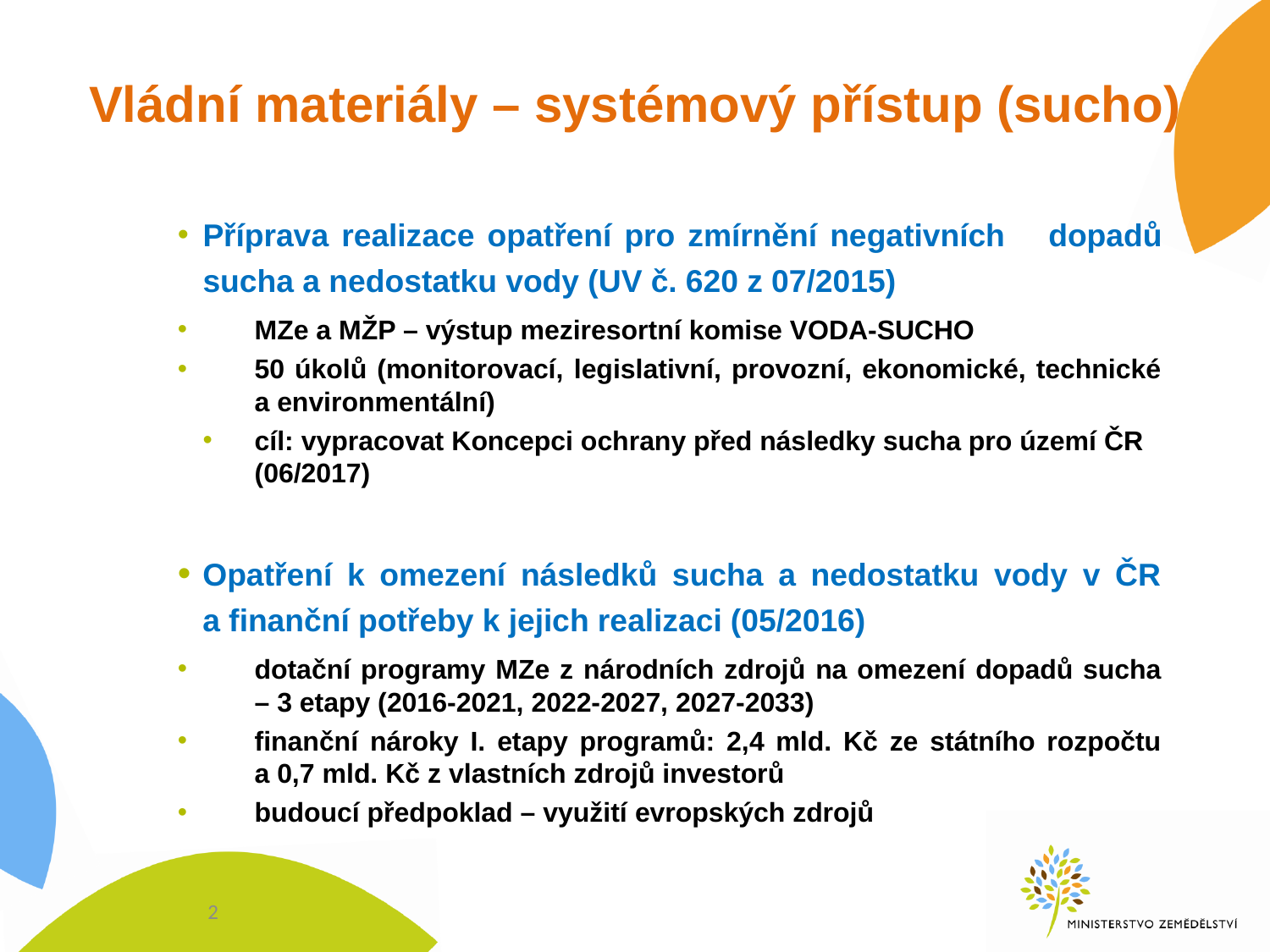

# Vládní materiály – systémový přístup (sucho)

Příprava realizace opatření pro zmírnění negativních   	dopadů sucha a nedostatku vody (UV č. 620 z 07/2015)

MZe a MŽP – výstup meziresortní komise VODA-SUCHO
50 úkolů (monitorovací, legislativní, provozní, ekonomické, technické
a environmentální)
cíl: vypracovat Koncepci ochrany před následky sucha pro území ČR (06/2017)

Opatření k omezení následků sucha a nedostatku vody v ČR 	a finanční potřeby k jejich realizaci (05/2016)

dotační programy MZe z národních zdrojů na omezení dopadů sucha
– 3 etapy (2016-2021, 2022-2027, 2027-2033)
finanční nároky I. etapy programů: 2,4 mld. Kč ze státního rozpočtu
a 0,7 mld. Kč z vlastních zdrojů investorů
budoucí předpoklad – využití evropských zdrojů
2